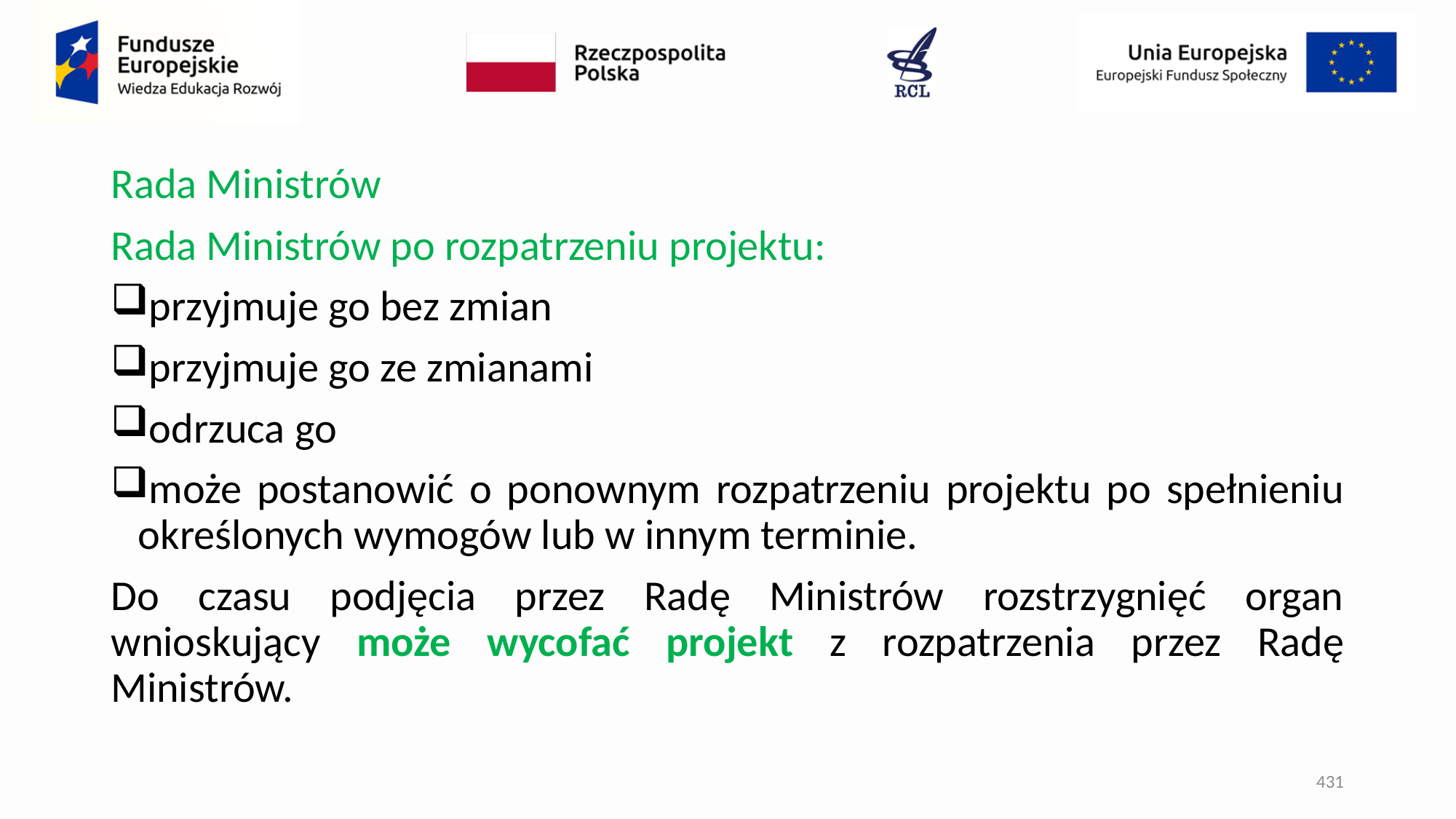

# Rada Ministrów
Rada Ministrów po rozpatrzeniu projektu:
przyjmuje go bez zmian
przyjmuje go ze zmianami
odrzuca go
może postanowić o ponownym rozpatrzeniu projektu po spełnieniu określonych wymogów lub w innym terminie.
Do czasu podjęcia przez Radę Ministrów rozstrzygnięć organ wnioskujący może wycofać projekt z rozpatrzenia przez Radę Ministrów.

431